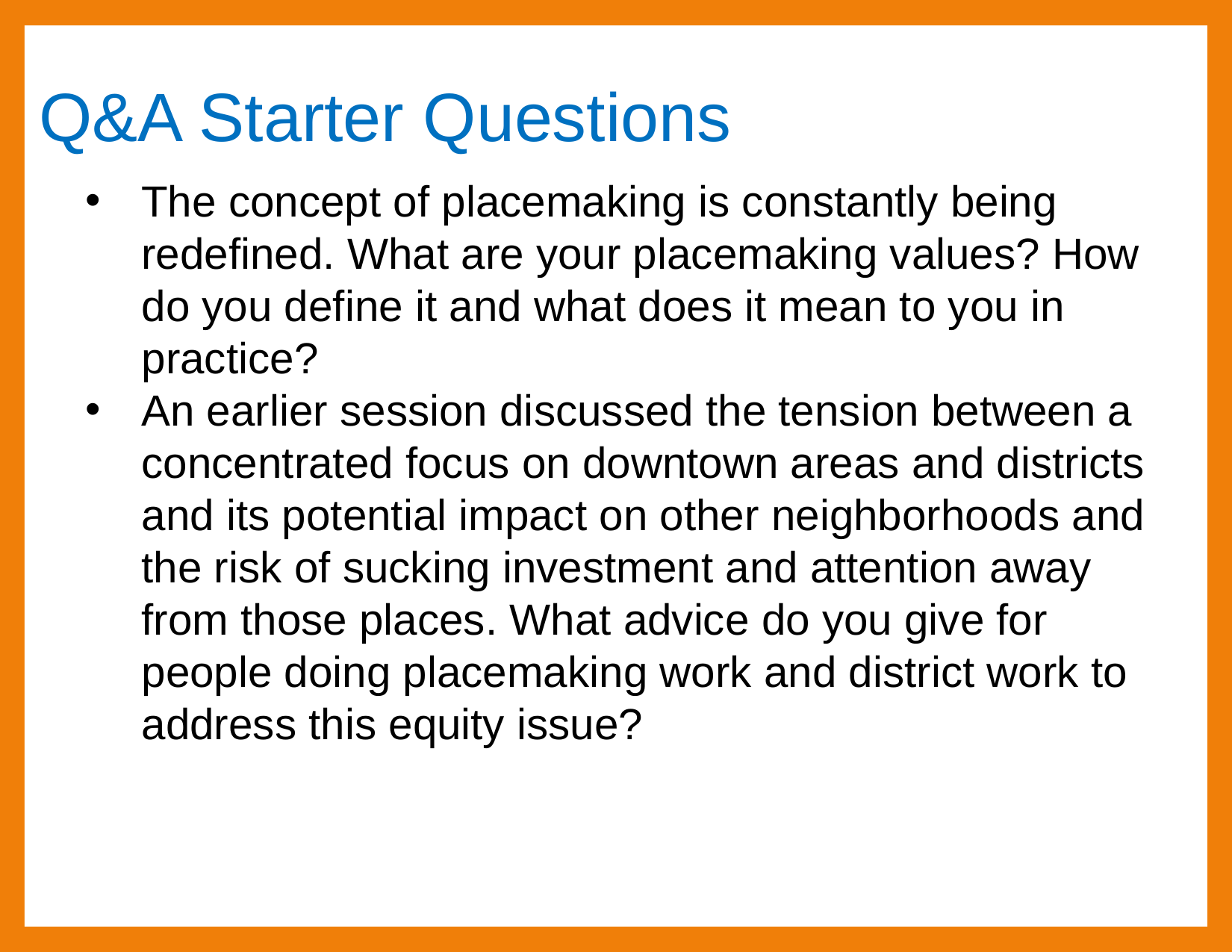

# Q&A Starter Questions
The concept of placemaking is constantly being redefined. What are your placemaking values? How do you define it and what does it mean to you in practice?
An earlier session discussed the tension between a concentrated focus on downtown areas and districts and its potential impact on other neighborhoods and the risk of sucking investment and attention away from those places. What advice do you give for people doing placemaking work and district work to address this equity issue?